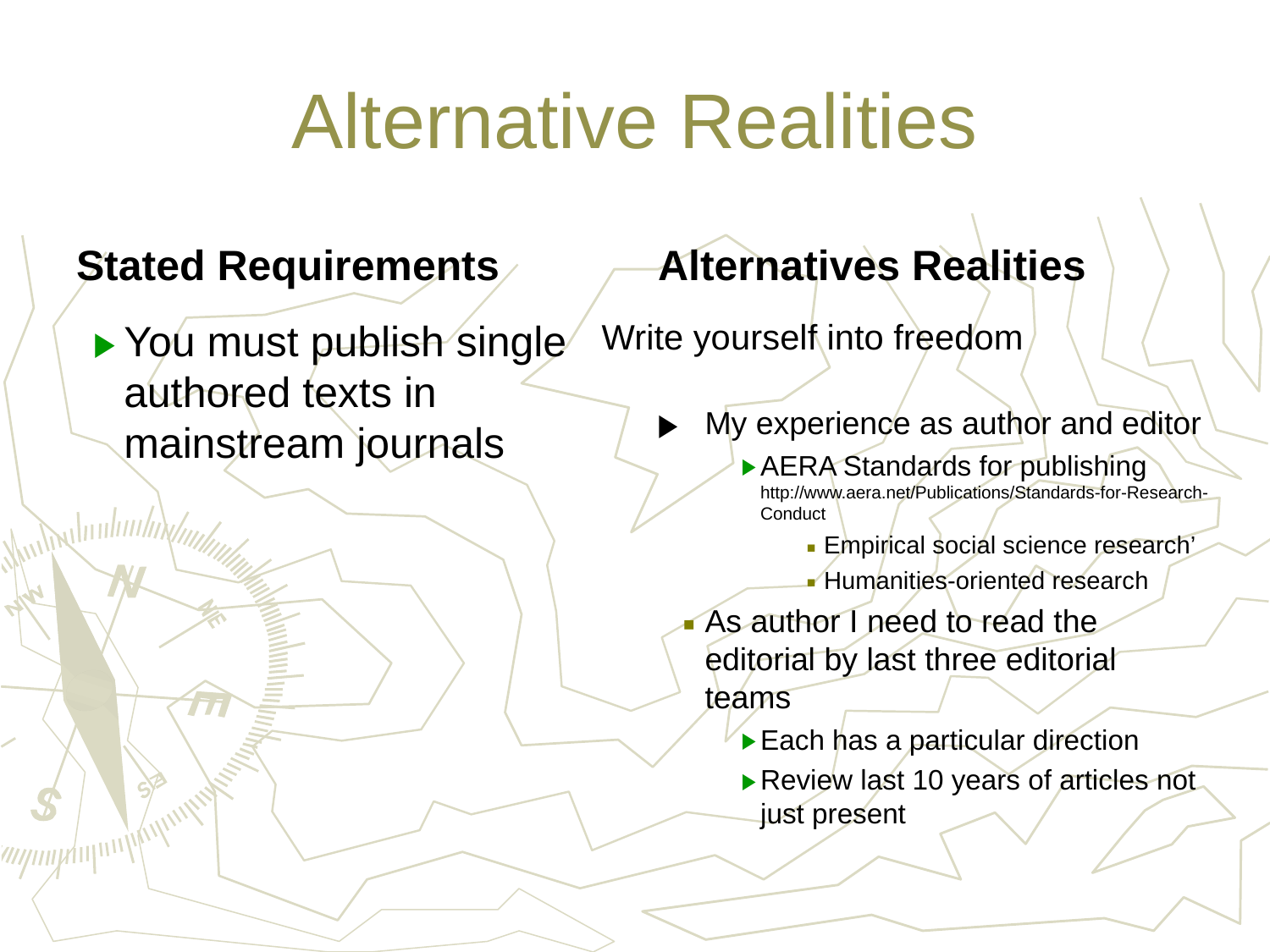

# Alternative Realities
Stated Requirements
Alternatives Realities
You must publish single authored texts in mainstream journals

Write yourself into freedom

My experience as author and editor
AERA Standards for publishing http://www.aera.net/Publications/Standards-for-Research-Conduct
Empirical social science research’
Humanities-oriented research
As author I need to read the editorial by last three editorial teams
Each has a particular direction
Review last 10 years of articles not just present